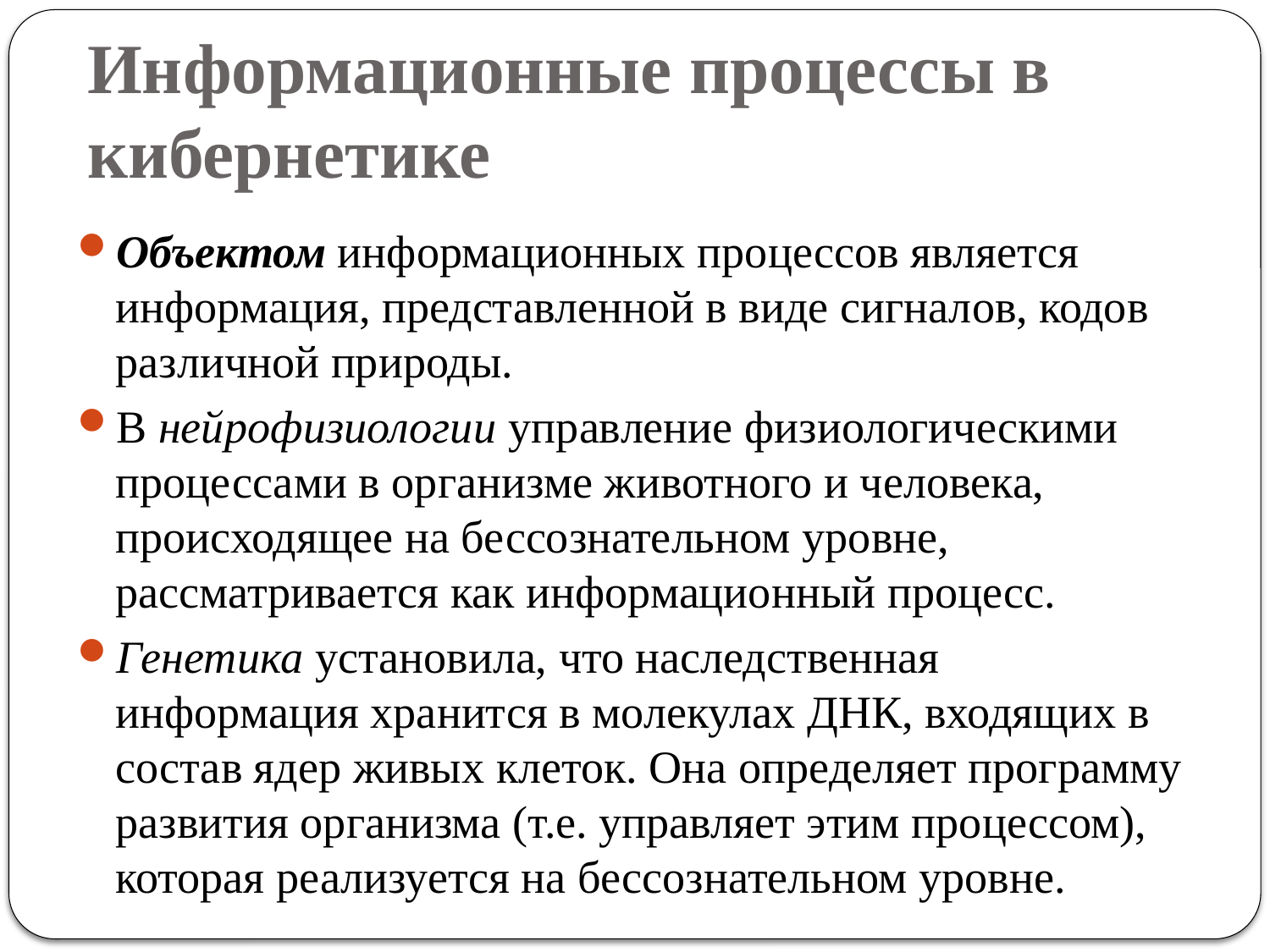

# Информационные процессы в кибернетике
Объектом информационных процессов является информация, представленной в виде сигналов, кодов различной природы.
В нейрофизиологии управление физиологическими процессами в организме животного и человека, происходящее на бессознательном уровне, рассматривается как информационный процесс.
Генетика установила, что наследственная информация хранится в молекулах ДНК, входящих в состав ядер живых клеток. Она определяет программу развития организма (т.е. управляет этим процессом), которая реализуется на бессознательном уровне.